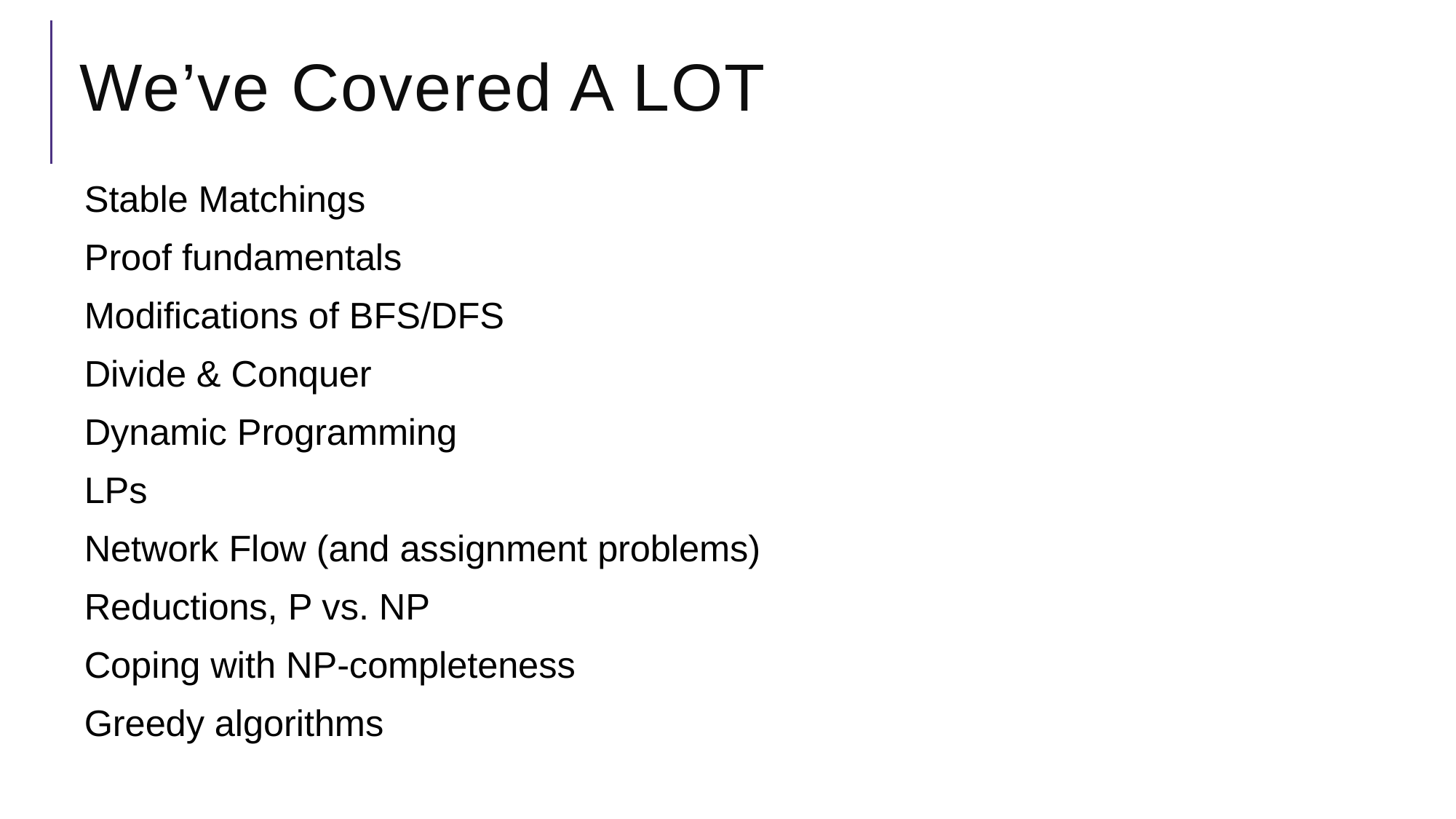

# We’ve Covered A LOT
Stable Matchings
Proof fundamentals
Modifications of BFS/DFS
Divide & Conquer
Dynamic Programming
LPs
Network Flow (and assignment problems)
Reductions, P vs. NP
Coping with NP-completeness
Greedy algorithms